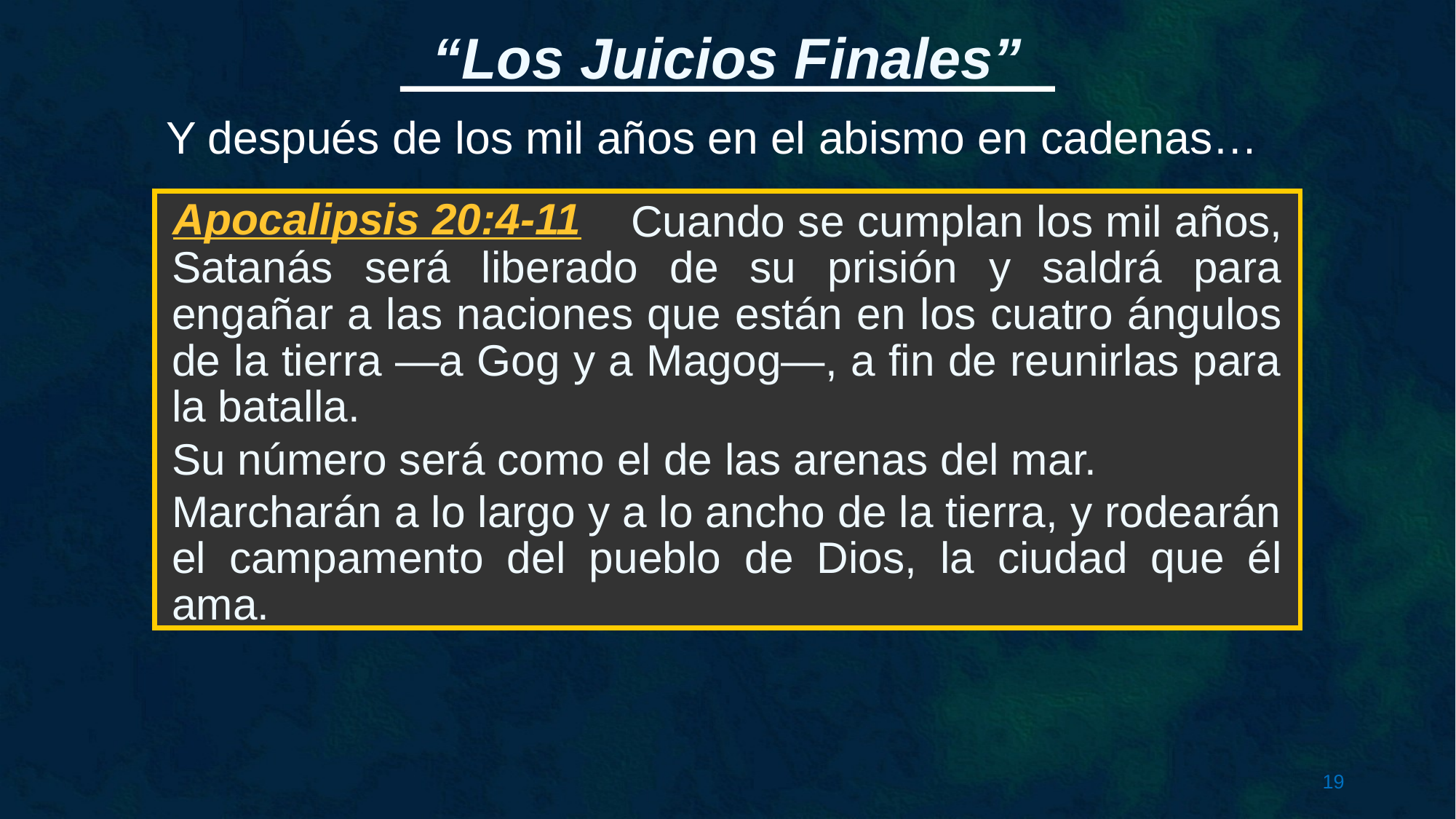

Y después de los mil años en el abismo en cadenas…
                                    Cuando se cumplan los mil años, Satanás será liberado de su prisión y saldrá para engañar a las naciones que están en los cuatro ángulos de la tierra —a Gog y a Magog—, a fin de reunirlas para la batalla.
Su número será como el de las arenas del mar.
Marcharán a lo largo y a lo ancho de la tierra, y rodearán el campamento del pueblo de Dios, la ciudad que él ama.
Apocalipsis 20:4-11